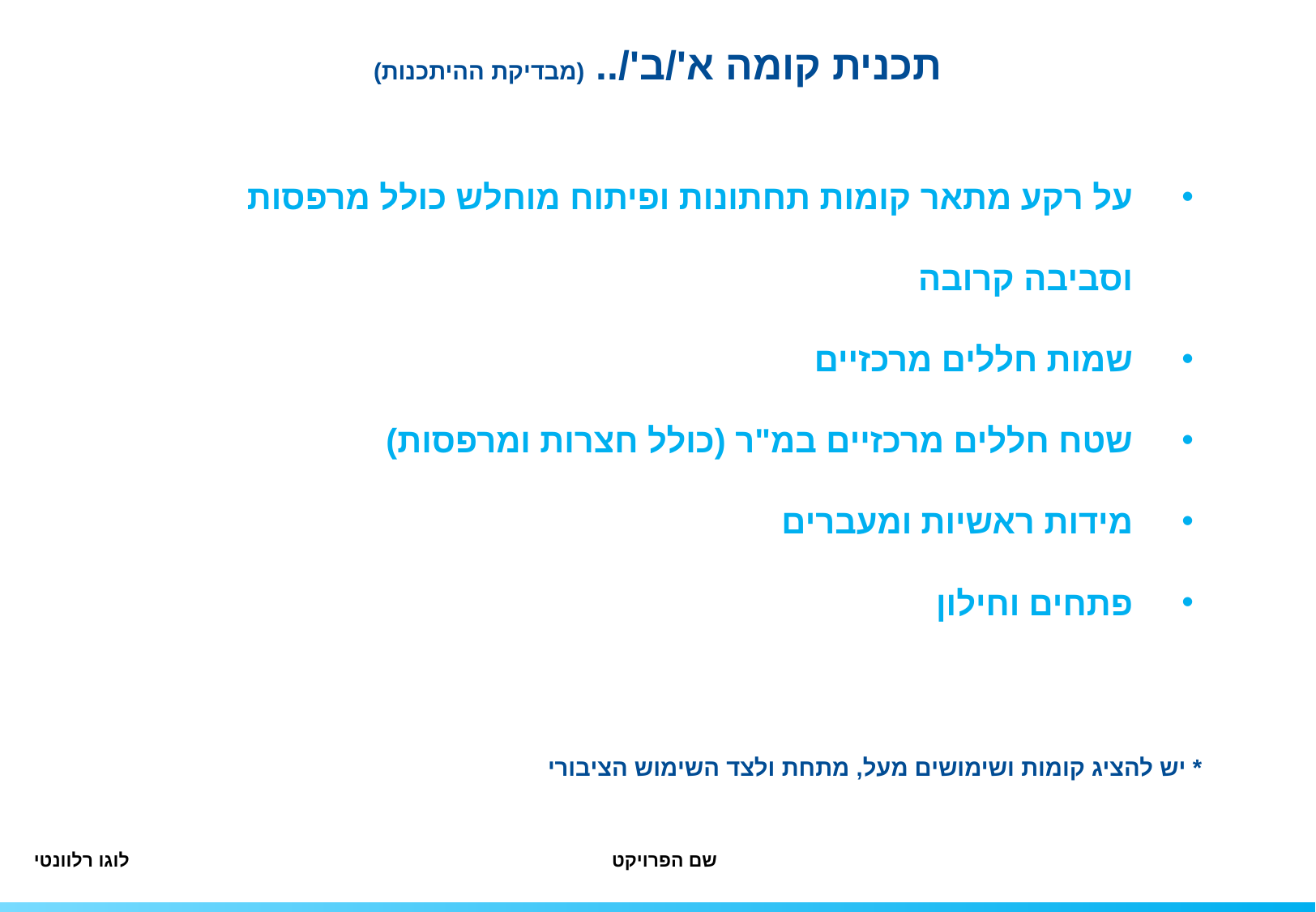

תכנית קומה א'/ב'/.. (מבדיקת ההיתכנות)
על רקע מתאר קומות תחתונות ופיתוח מוחלש כולל מרפסות וסביבה קרובה
שמות חללים מרכזיים
שטח חללים מרכזיים במ"ר (כולל חצרות ומרפסות)
מידות ראשיות ומעברים
פתחים וחילון
* יש להציג קומות ושימושים מעל, מתחת ולצד השימוש הציבורי